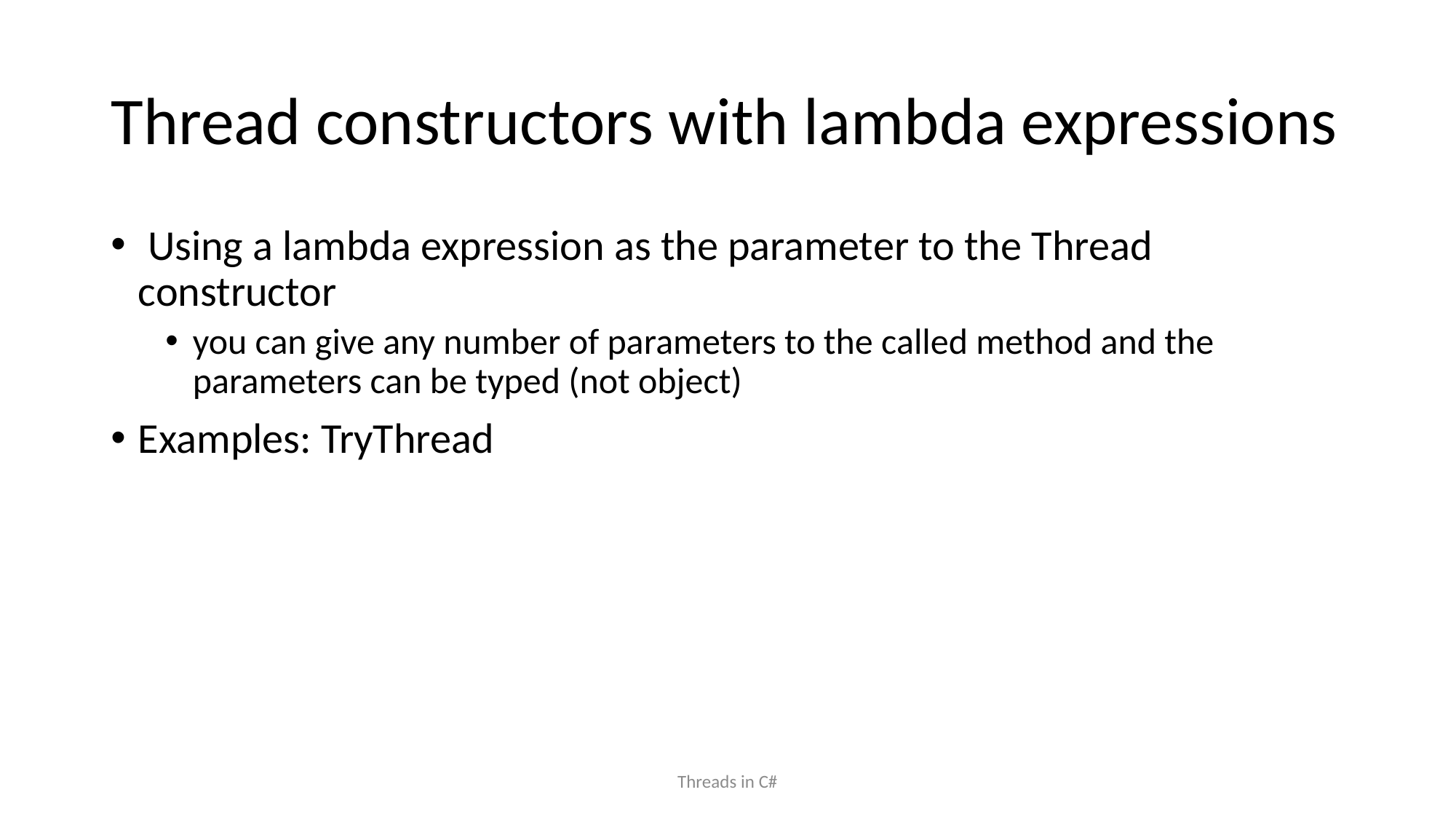

# Thread constructors with lambda expressions
 Using a lambda expression as the parameter to the Thread constructor
you can give any number of parameters to the called method and the parameters can be typed (not object)
Examples: TryThread

Threads in C#